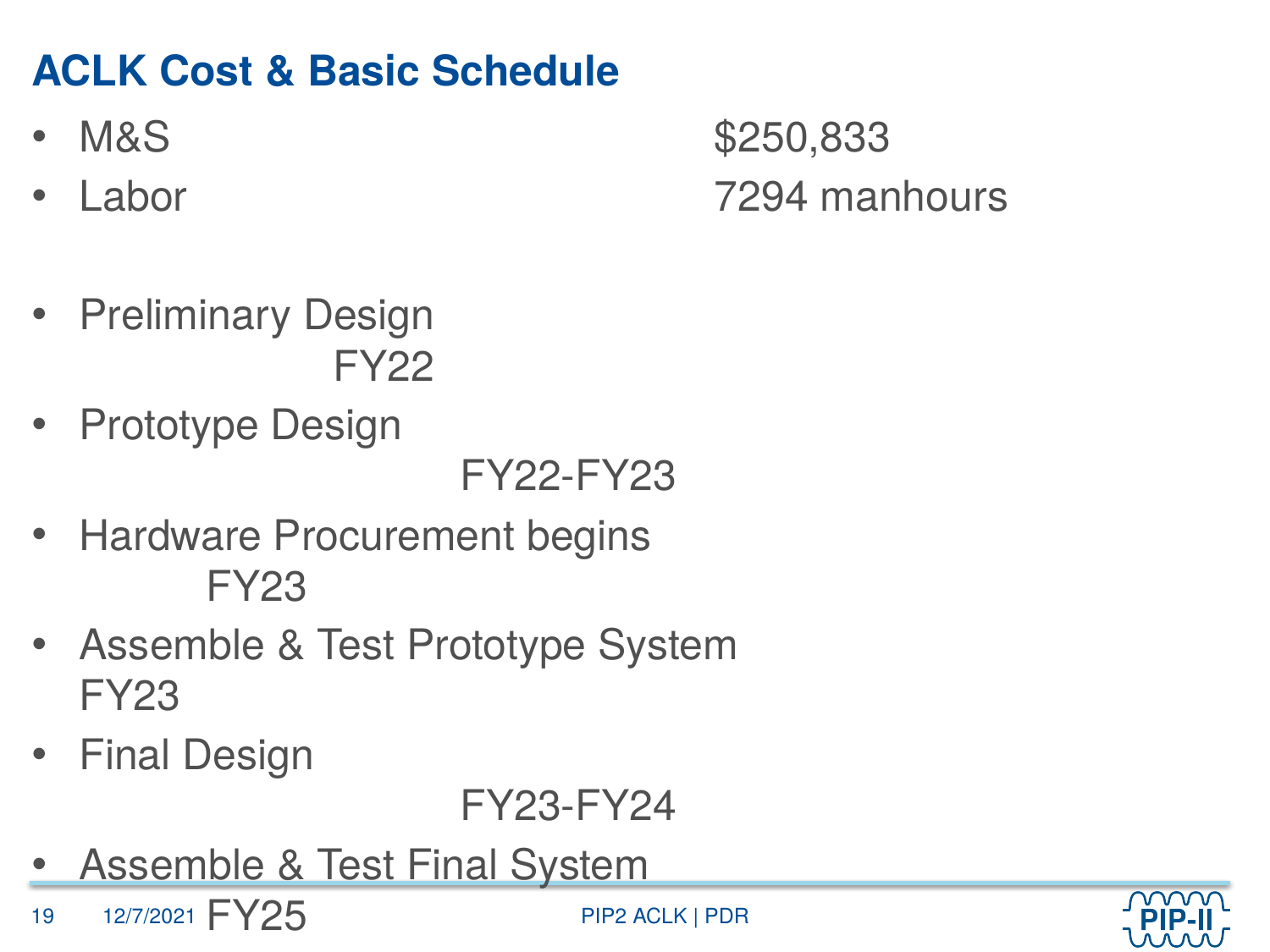

# ACLK Cost & Basic Schedule
M&S 					$250,833
Labor					7294 manhours

Preliminary Design									FY22
Prototype Design										FY22-FY23
Hardware Procurement begins 						FY23
Assemble & Test Prototype System				FY23
Final Design											FY23-FY24
Assemble & Test Final System						FY25
PIP-II Warm Front End Commissioning			FY26

Note: Work on ACLK is interleaved with LCLK Development
12/7/2021
19
PIP2 ACLK | PDR